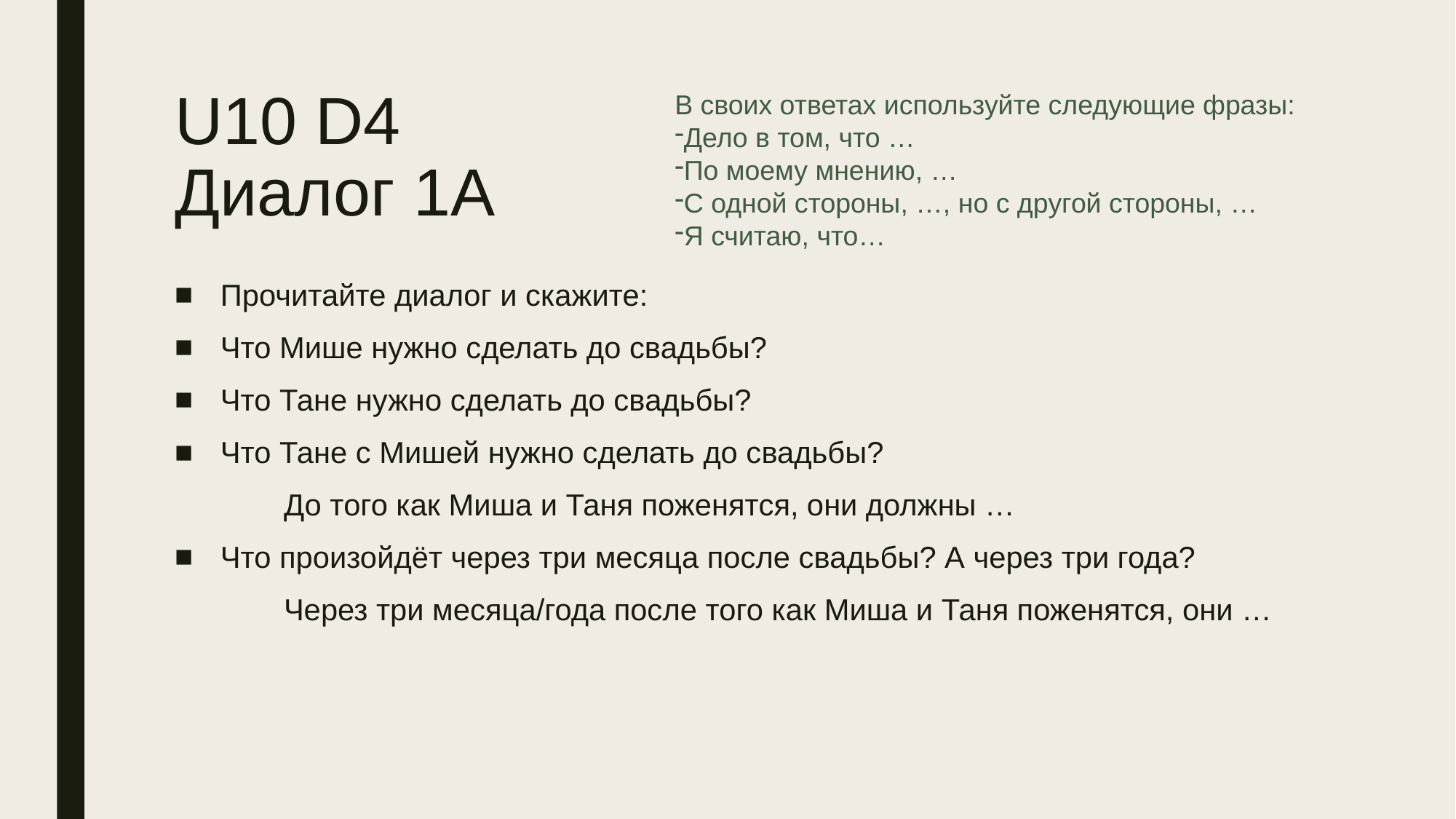

# U10 D4 Диалог 1А
В своих ответах используйте следующие фразы:
Дело в том, что …
По моему мнению, …
С одной стороны, …, но с другой стороны, …
Я считаю, что…

Прочитайте диалог и скажите:
Что Мише нужно сделать до свадьбы?
Что Тане нужно сделать до свадьбы?
Что Тане с Мишей нужно сделать до свадьбы?
  	До того как Миша и Таня поженятся, они должны …
Что произойдёт через три месяца после свадьбы? А через три года?
	Через три месяца/года после того как Миша и Таня поженятся, они …